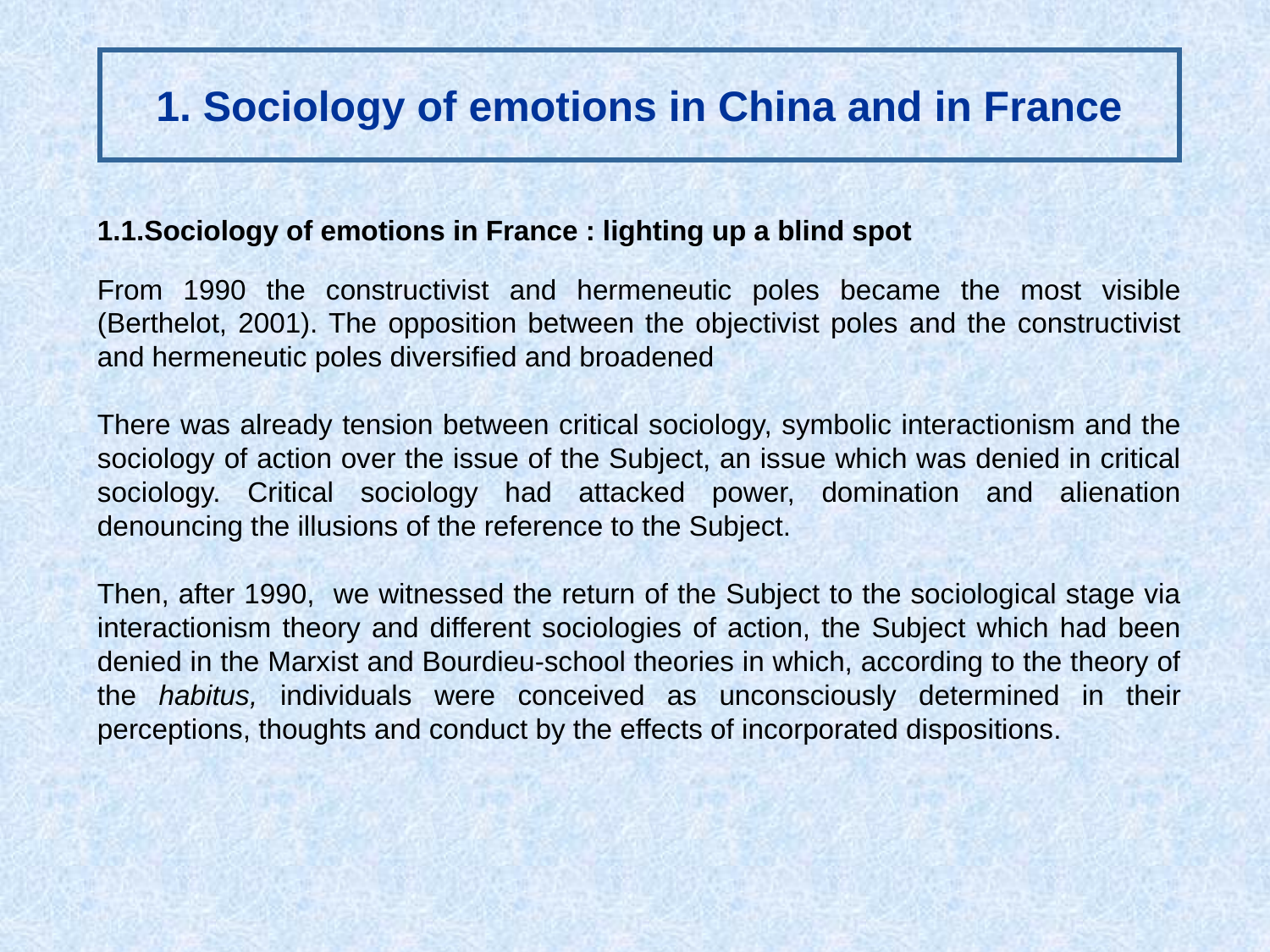

# 1. Sociology of emotions in China and in France

1.1.Sociology of emotions in France : lighting up a blind spot

From 1990 the constructivist and hermeneutic poles became the most visible (Berthelot, 2001). The opposition between the objectivist poles and the constructivist and hermeneutic poles diversified and broadened

There was already tension between critical sociology, symbolic interactionism and the sociology of action over the issue of the Subject, an issue which was denied in critical sociology. Critical sociology had attacked power, domination and alienation denouncing the illusions of the reference to the Subject.

Then, after 1990,  we witnessed the return of the Subject to the sociological stage via interactionism theory and different sociologies of action, the Subject which had been denied in the Marxist and Bourdieu-school theories in which, according to the theory of the habitus, individuals were conceived as unconsciously determined in their perceptions, thoughts and conduct by the effects of incorporated dispositions.